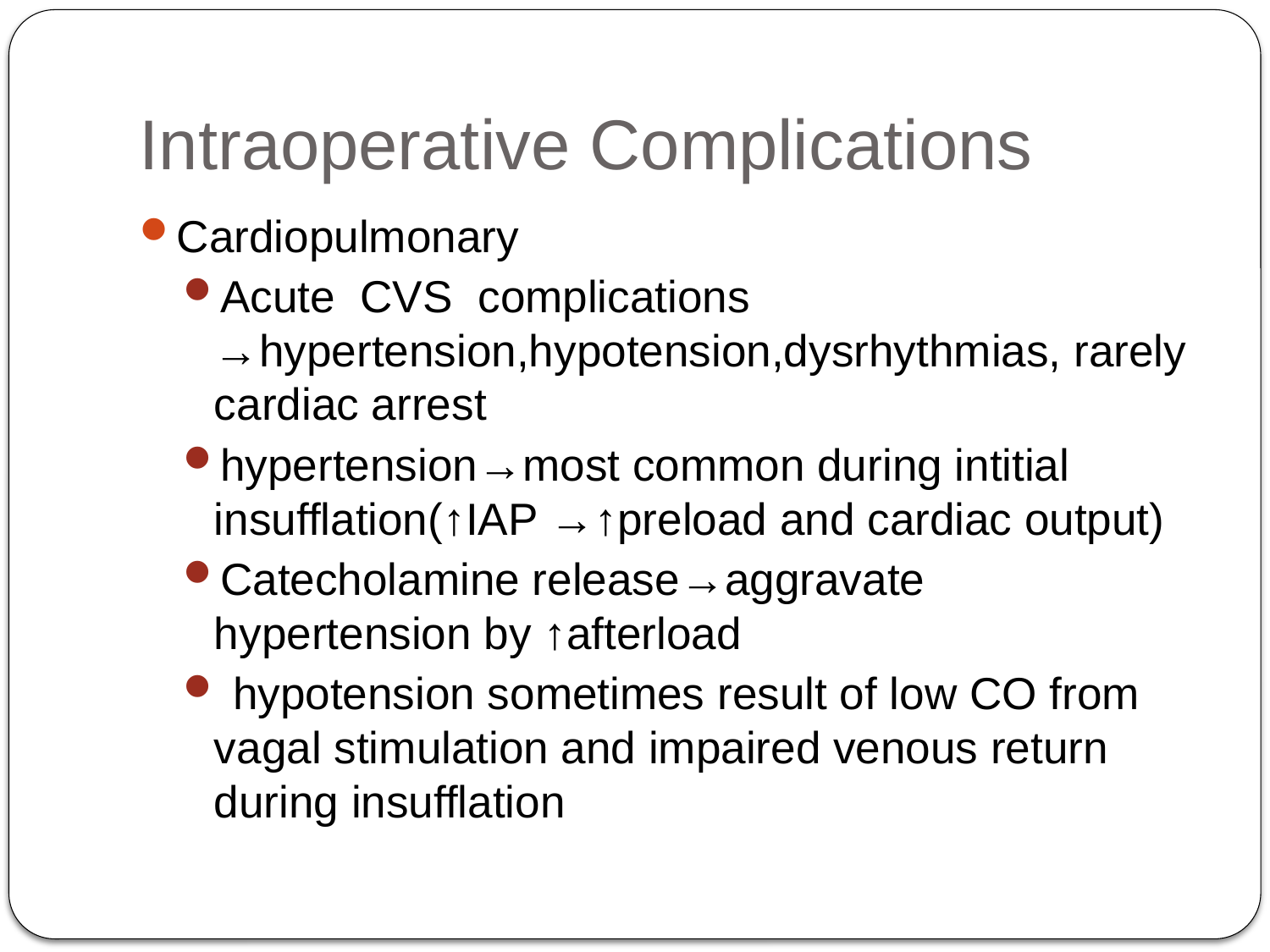

# Intraoperative Complications
Cardiopulmonary
Acute  CVS  complications →hypertension,hypotension,dysrhythmias, rarely cardiac arrest
hypertension→most common during intitial insufflation(↑IAP →↑preload and cardiac output)
Catecholamine release→aggravate hypertension by ↑afterload
 hypotension sometimes result of low CO from vagal stimulation and impaired venous return during insufflation